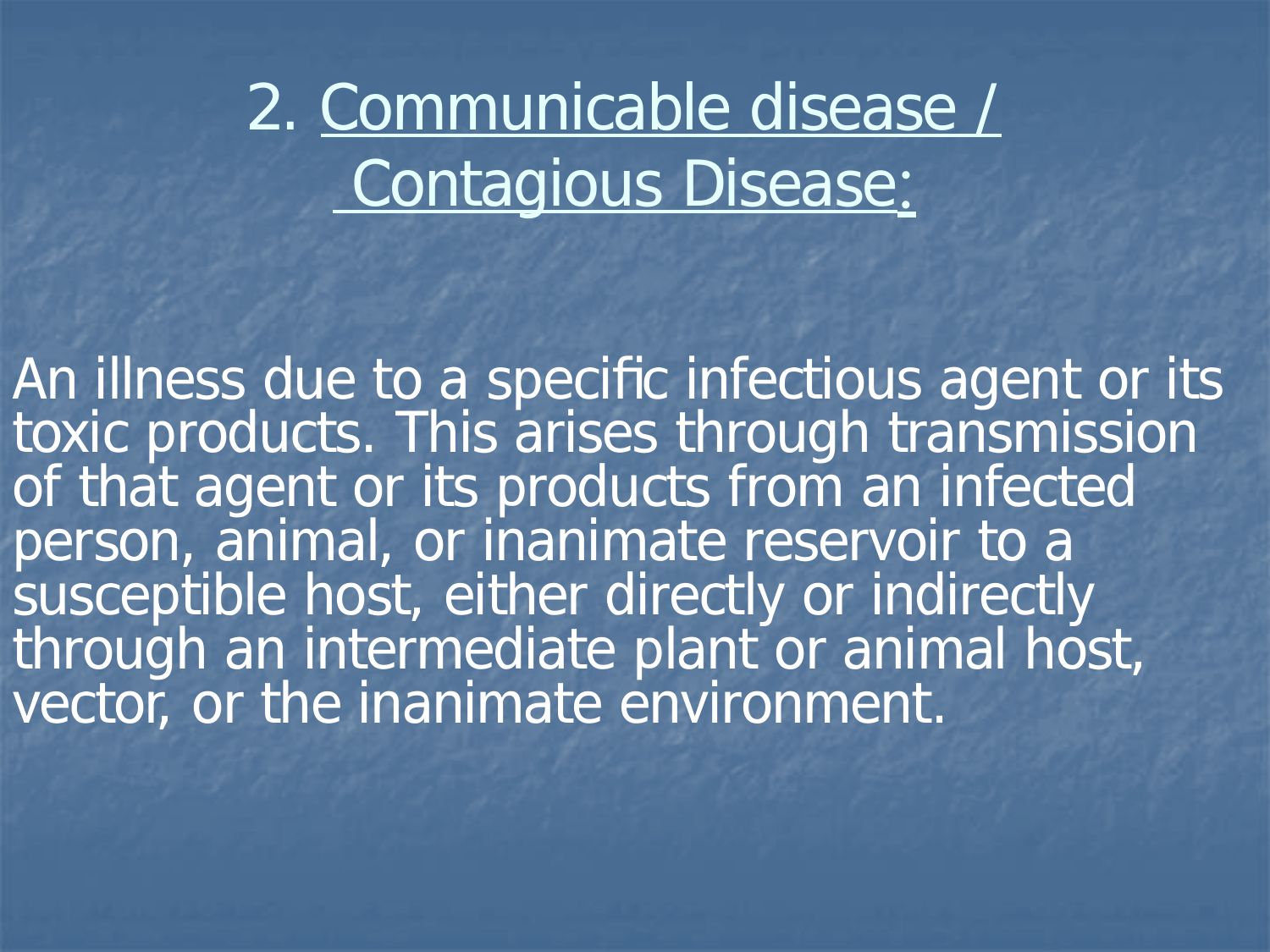

# 2. Communicable disease / Contagious Disease:
An illness due to a specific infectious agent or its toxic products. This arises through transmission  of that agent or its products from an infected person, animal, or inanimate reservoir to a susceptible host, either directly or indirectly through an intermediate plant or animal host, vector, or the inanimate environment.